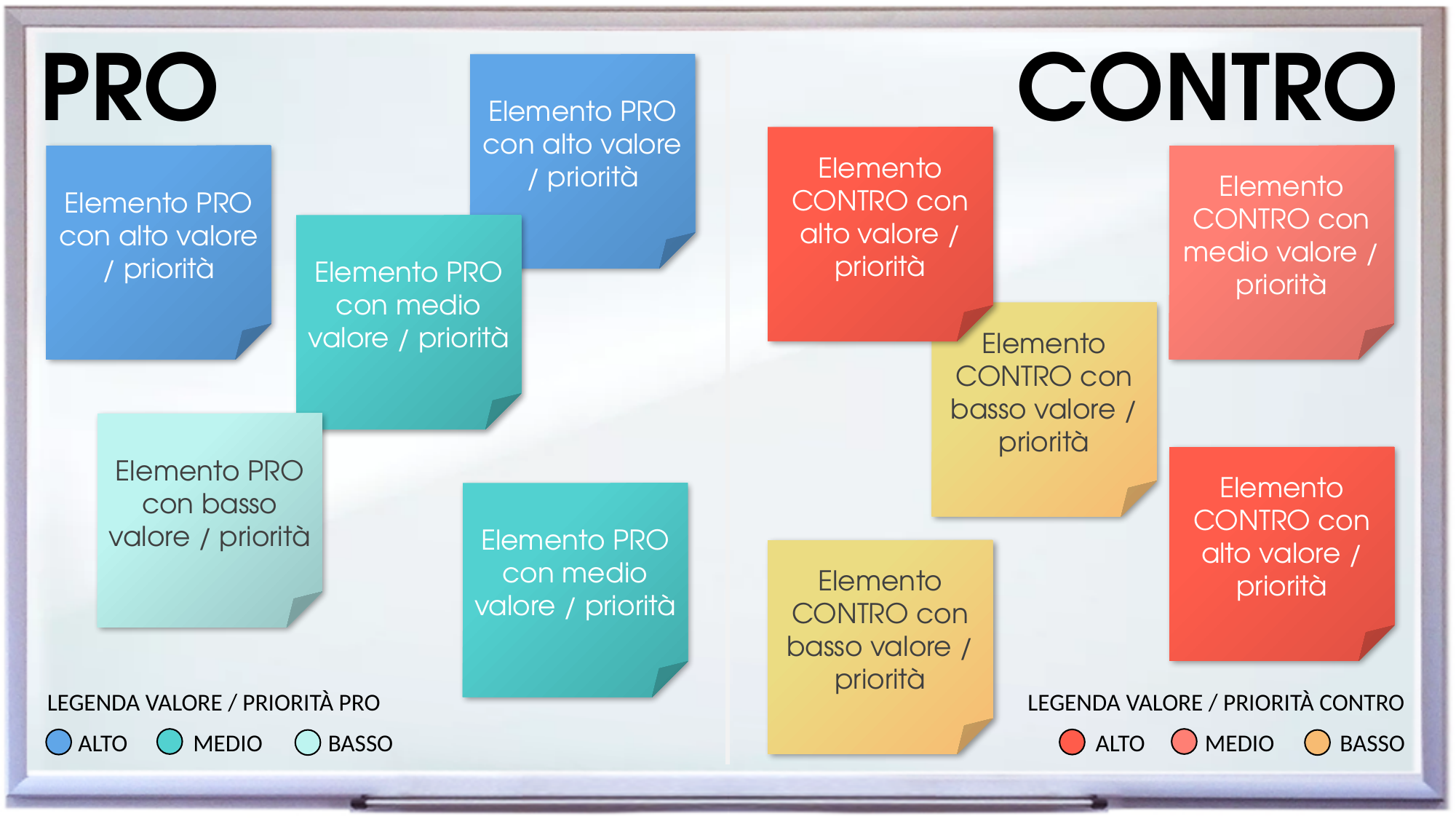

PRO
CONTRO
Elemento PRO con alto valore / priorità
Elemento CONTRO con alto valore / priorità
Elemento PRO con alto valore / priorità
Elemento CONTRO con medio valore / priorità
Elemento PRO con medio valore / priorità
Elemento CONTRO con basso valore / priorità
Elemento PRO con basso valore / priorità
Elemento CONTRO con alto valore / priorità
Elemento PRO con medio valore / priorità
Elemento CONTRO con basso valore / priorità
LEGENDA VALORE / PRIORITÀ PRO
LEGENDA VALORE / PRIORITÀ CONTRO
ALTO            MEDIO            BASSO
ALTO           MEDIO            BASSO